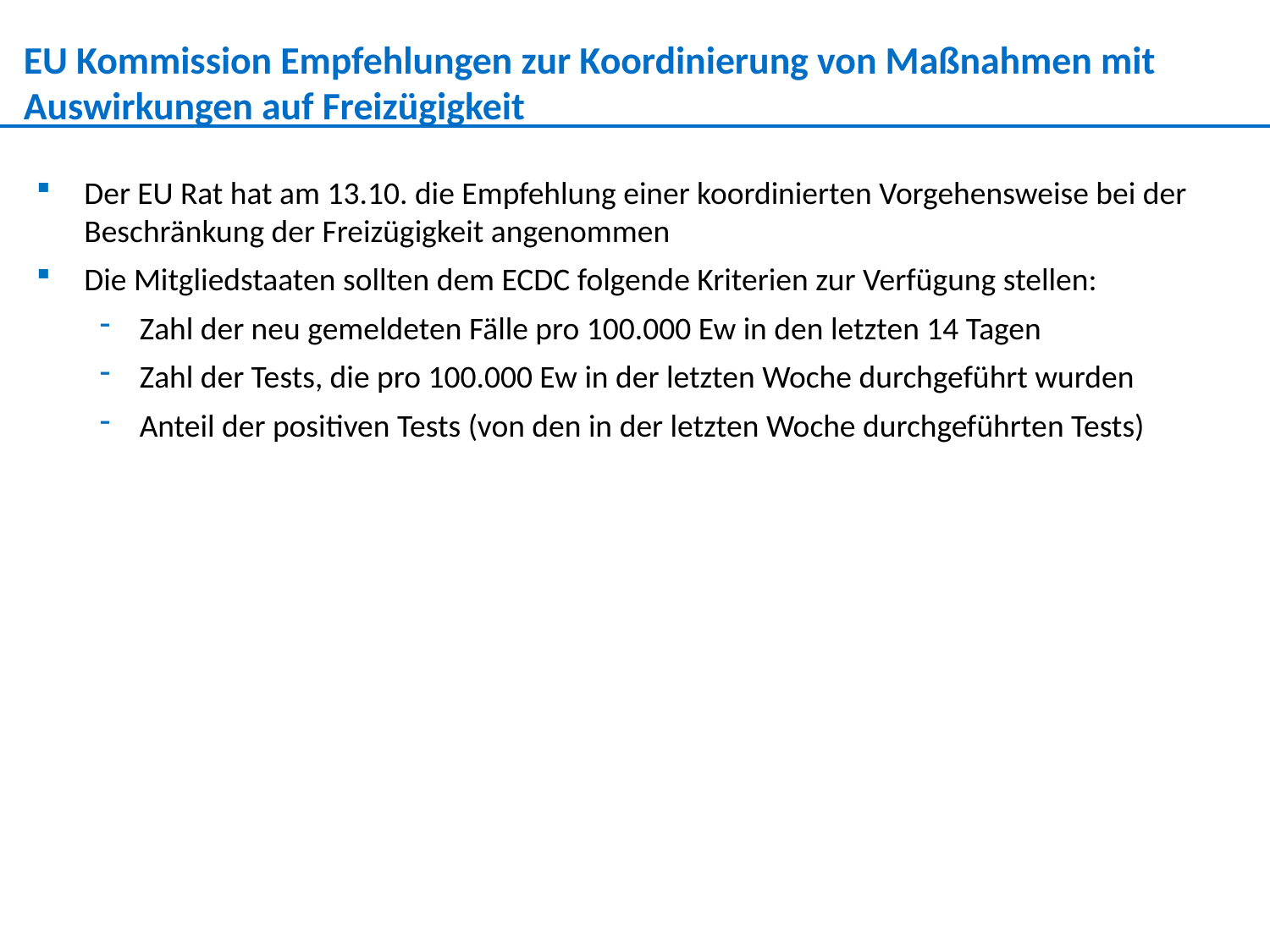

EU Kommission Empfehlungen zur Koordinierung von Maßnahmen mit Auswirkungen auf Freizügigkeit
Der EU Rat hat am 13.10. die Empfehlung einer koordinierten Vorgehensweise bei der Beschränkung der Freizügigkeit angenommen
Die Mitgliedstaaten sollten dem ECDC folgende Kriterien zur Verfügung stellen:
Zahl der neu gemeldeten Fälle pro 100.000 Ew in den letzten 14 Tagen
Zahl der Tests, die pro 100.000 Ew in der letzten Woche durchgeführt wurden
Anteil der positiven Tests (von den in der letzten Woche durchgeführten Tests)